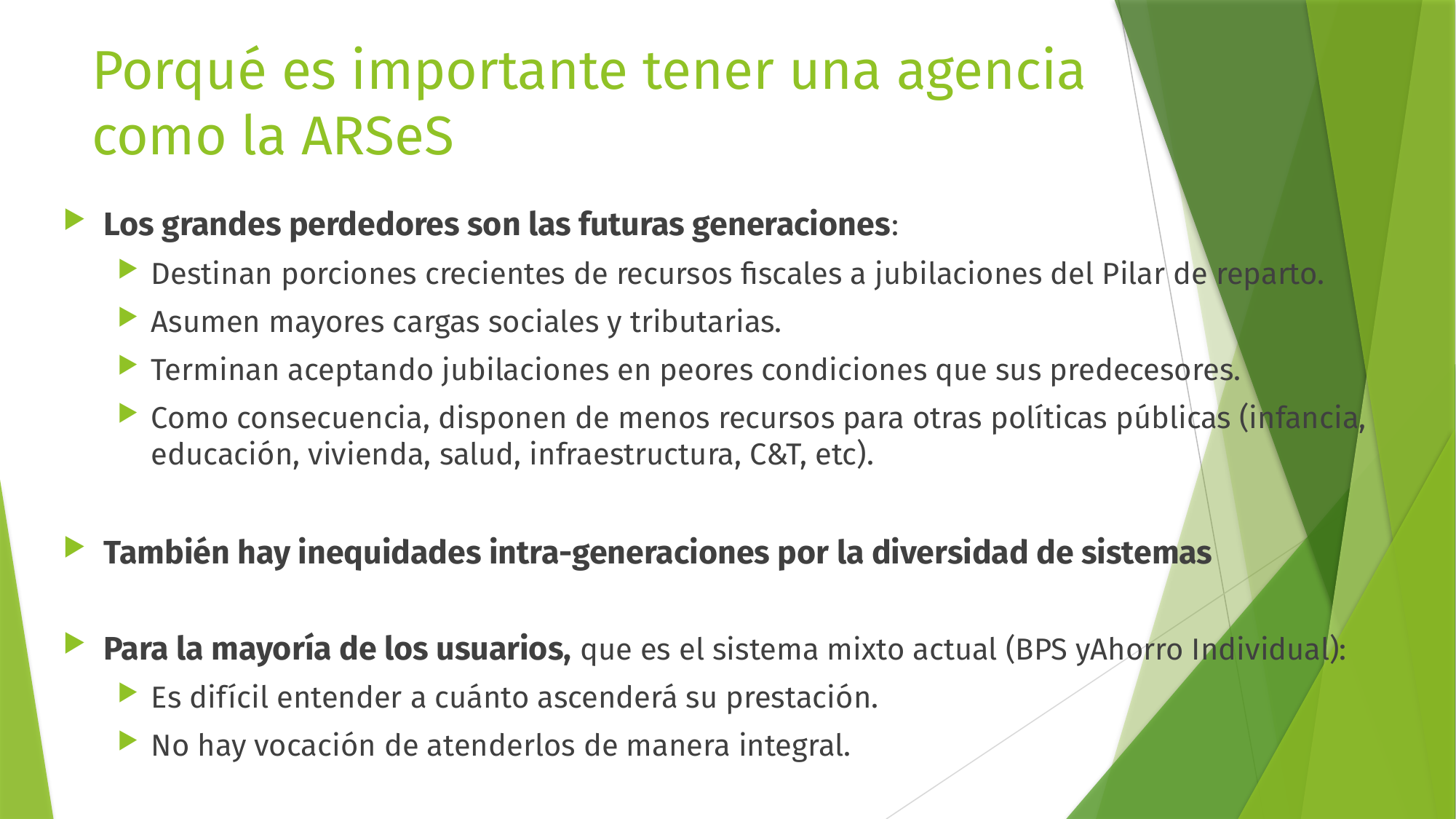

# Porqué es importante tener una agencia como la ARSeS

Los grandes perdedores son las futuras generaciones:
Destinan porciones crecientes de recursos fiscales a jubilaciones del Pilar de reparto.
Asumen mayores cargas sociales y tributarias.
Terminan aceptando jubilaciones en peores condiciones que sus predecesores.
Como consecuencia, disponen de menos recursos para otras políticas públicas (infancia, educación, vivienda, salud, infraestructura, C&T, etc).

También hay inequidades intra-generaciones por la diversidad de sistemas

Para la mayoría de los usuarios, que es el sistema mixto actual (BPS yAhorro Individual):
Es difícil entender a cuánto ascenderá su prestación.
No hay vocación de atenderlos de manera integral.